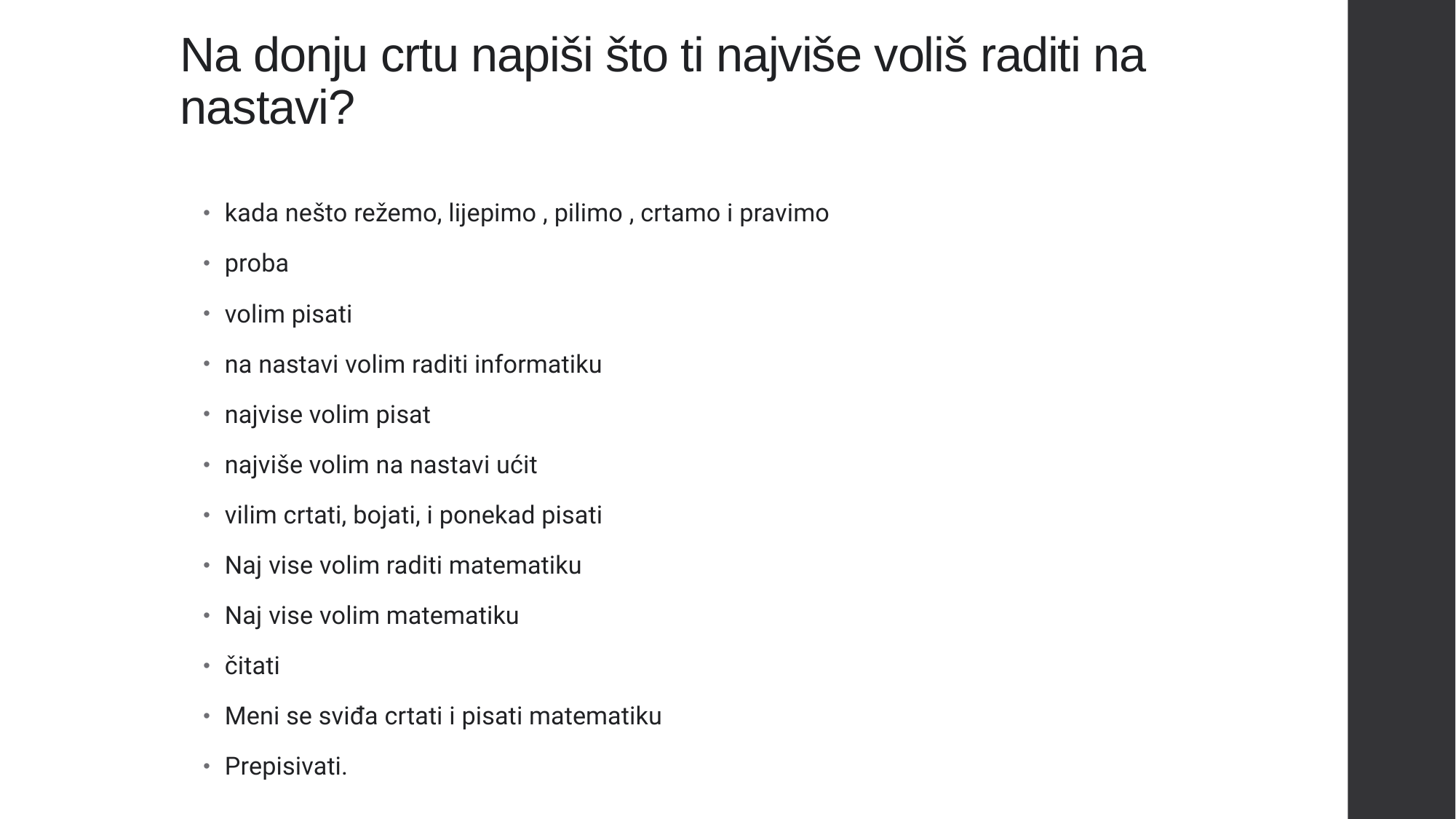

# Na donju crtu napiši što ti najviše voliš raditi na nastavi?
kada nešto režemo, lijepimo , pilimo , crtamo i pravimo
proba
volim pisati
na nastavi volim raditi informatiku
najvise volim pisat
najviše volim na nastavi ućit
vilim crtati, bojati, i ponekad pisati
Naj vise volim raditi matematiku
Naj vise volim matematiku
čitati
Meni se sviđa crtati i pisati matematiku
Prepisivati.